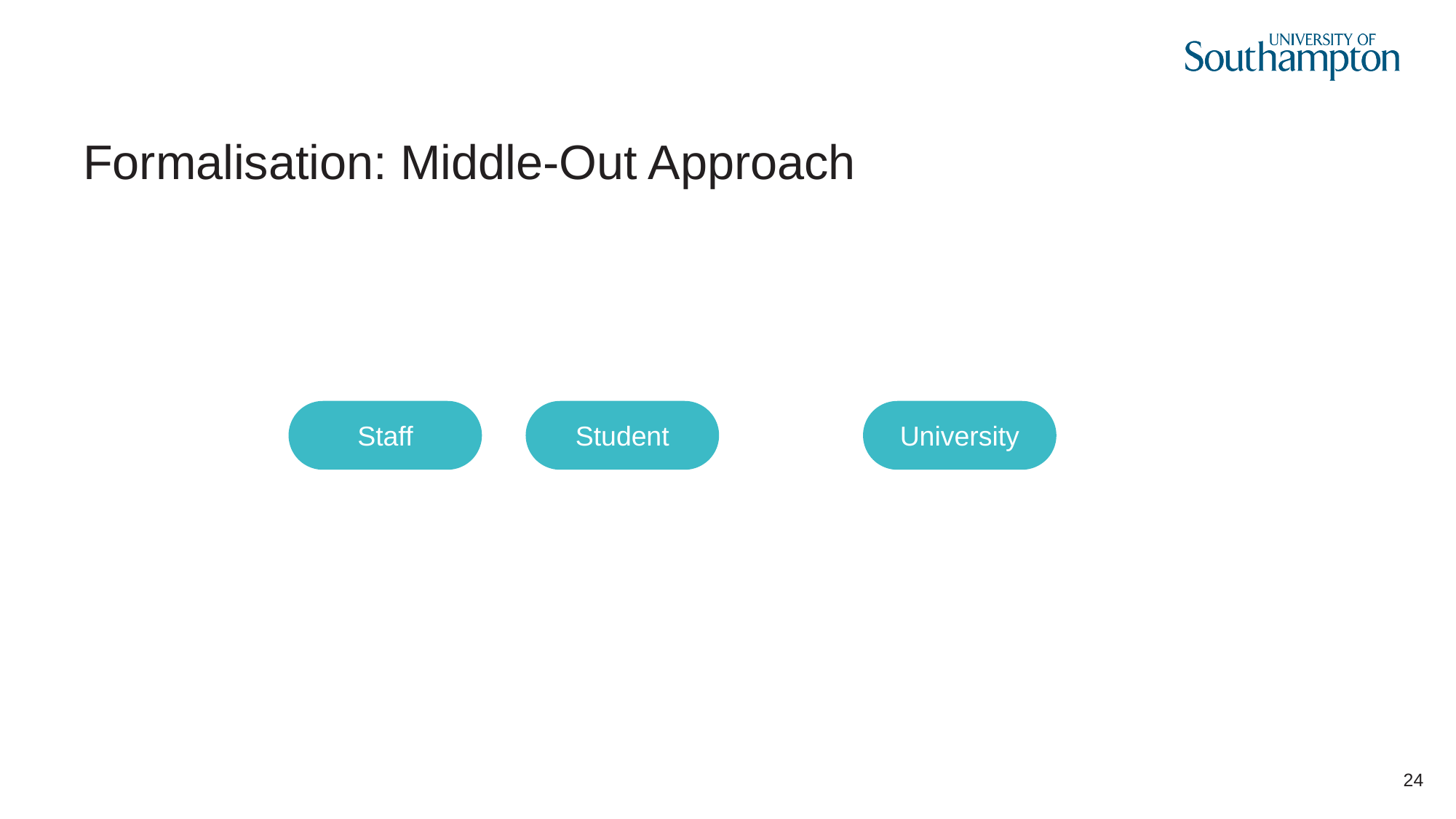

# Formalisation: Middle-Out Approach
Staff
Student
University